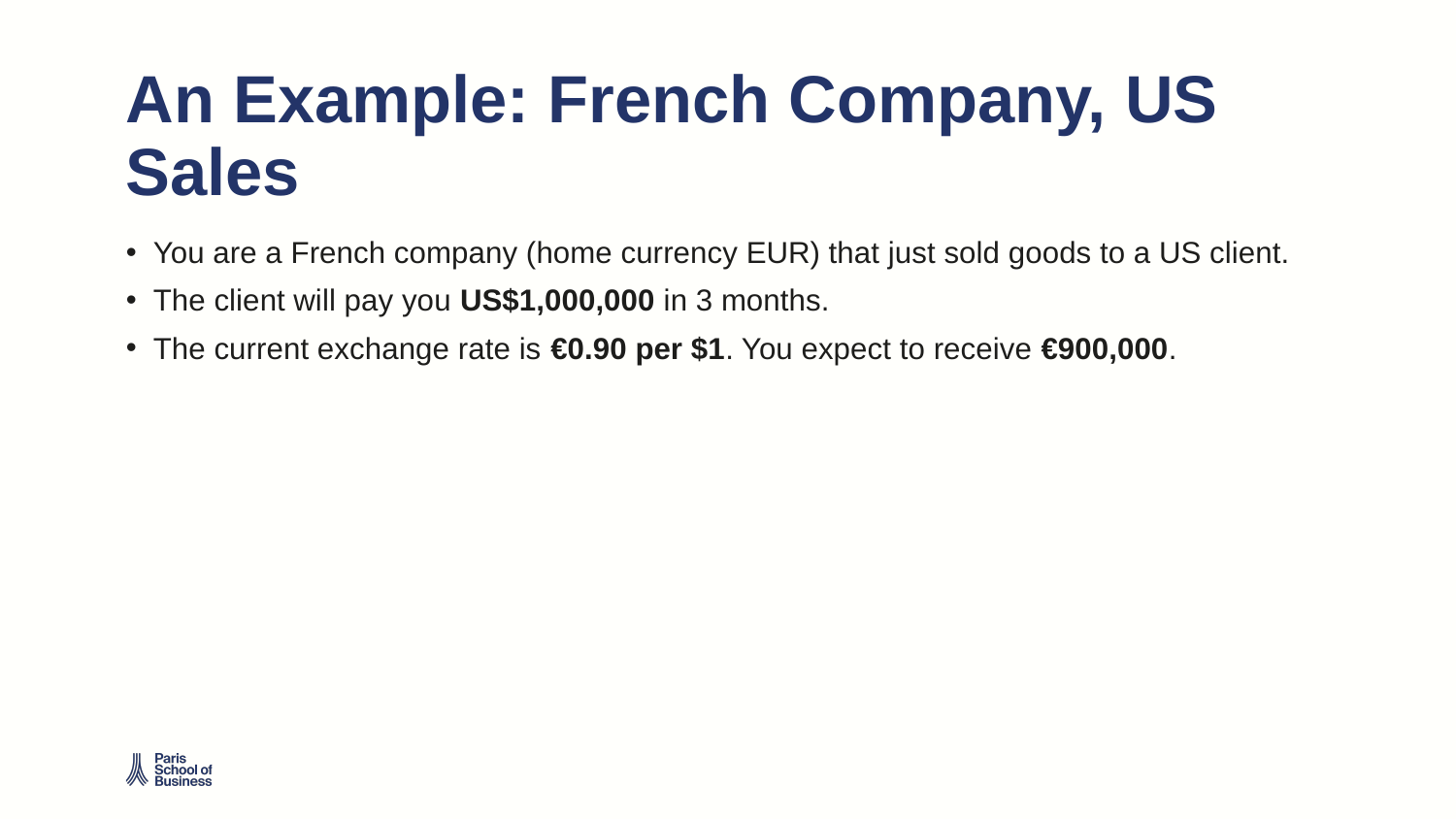

# An Example: French Company, US Sales
You are a French company (home currency EUR) that just sold goods to a US client.
The client will pay you US$1,000,000 in 3 months.
The current exchange rate is €0.90 per $1. You expect to receive €900,000.